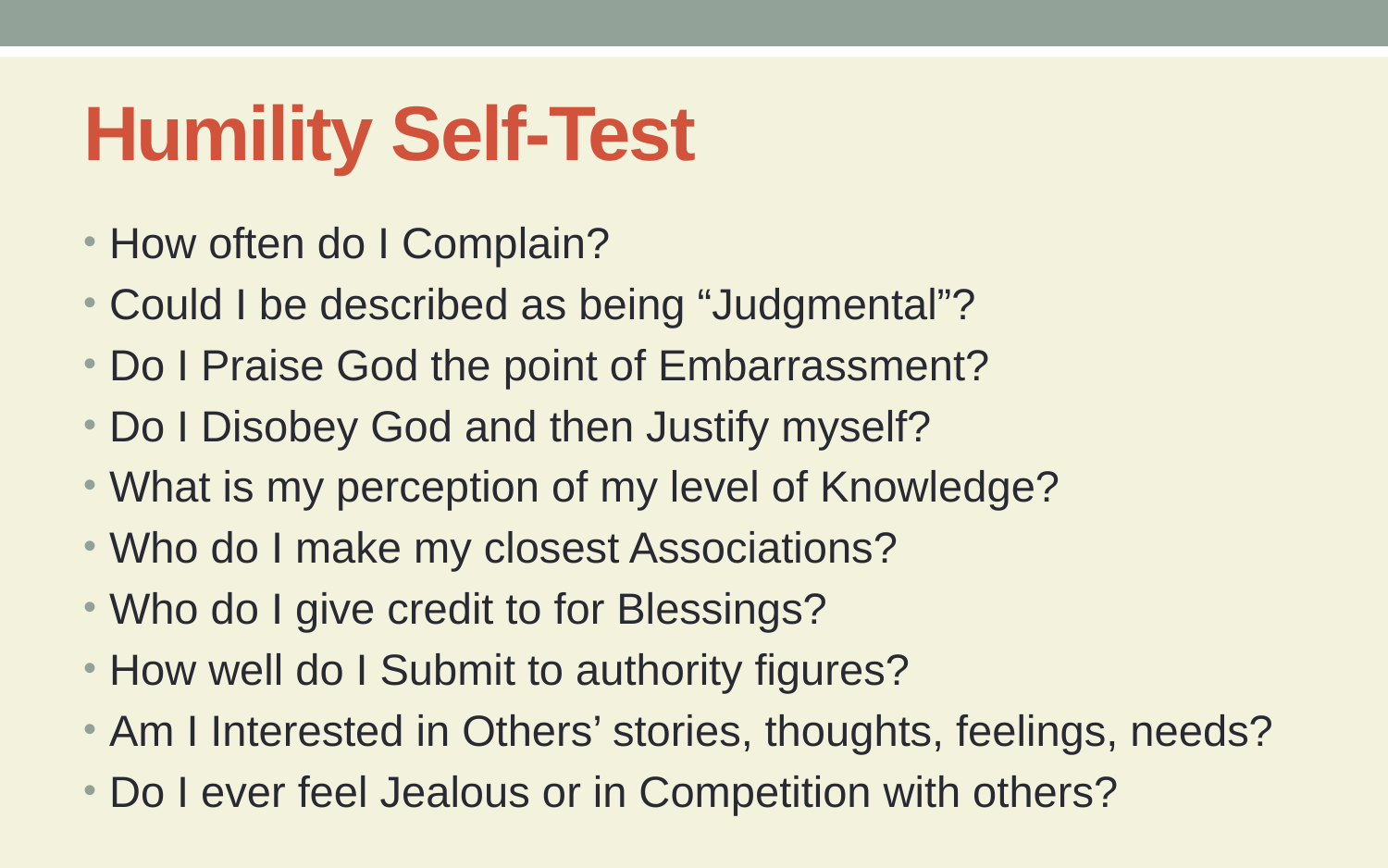

# Humility Self-Test
How often do I Complain?
Could I be described as being “Judgmental”?
Do I Praise God the point of Embarrassment?
Do I Disobey God and then Justify myself?
What is my perception of my level of Knowledge?
Who do I make my closest Associations?
Who do I give credit to for Blessings?
How well do I Submit to authority figures?
Am I Interested in Others’ stories, thoughts, feelings, needs?
Do I ever feel Jealous or in Competition with others?